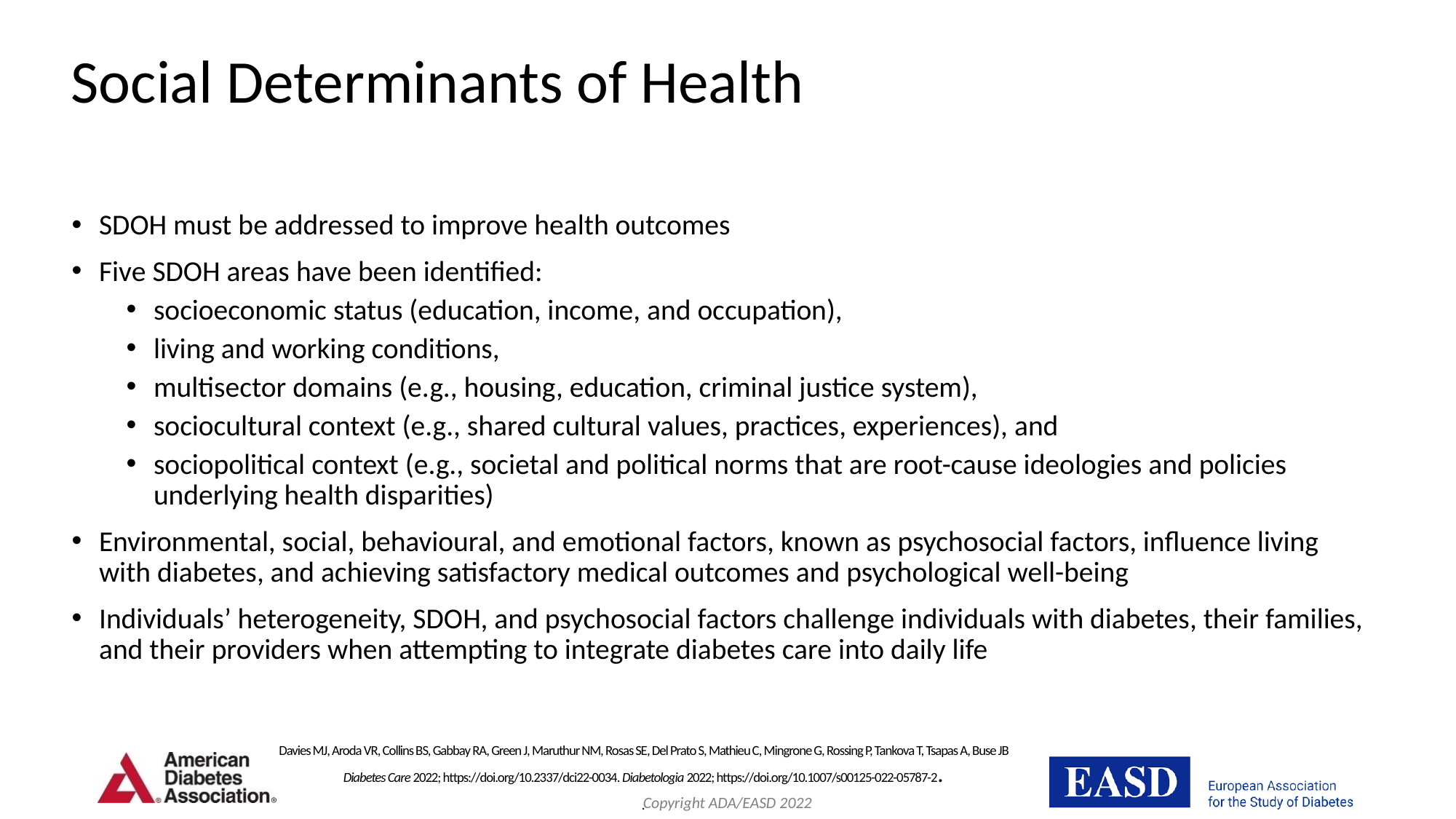

# Social Determinants of Health

SDOH must be addressed to improve health outcomes
Five SDOH areas have been identified:
socioeconomic status (education, income, and occupation),
living and working conditions,
multisector domains (e.g., housing, education, criminal justice system),
sociocultural context (e.g., shared cultural values, practices, experiences), and
sociopolitical context (e.g., societal and political norms that are root-cause ideologies and policies underlying health disparities)
Environmental, social, behavioural, and emotional factors, known as psychosocial factors, influence living with diabetes, and achieving satisfactory medical outcomes and psychological well-being
Individuals’ heterogeneity, SDOH, and psychosocial factors challenge individuals with diabetes, their families, and their providers when attempting to integrate diabetes care into daily life
Davies MJ, Aroda VR, Collins BS, Gabbay RA, Green J, Maruthur NM, Rosas SE, Del Prato S, Mathieu C, Mingrone G, Rossing P, Tankova T, Tsapas A, Buse JB
Diabetes Care 2022; https://doi.org/10.2337/dci22-0034. Diabetologia 2022; https://doi.org/10.1007/s00125-022-05787-2.
.